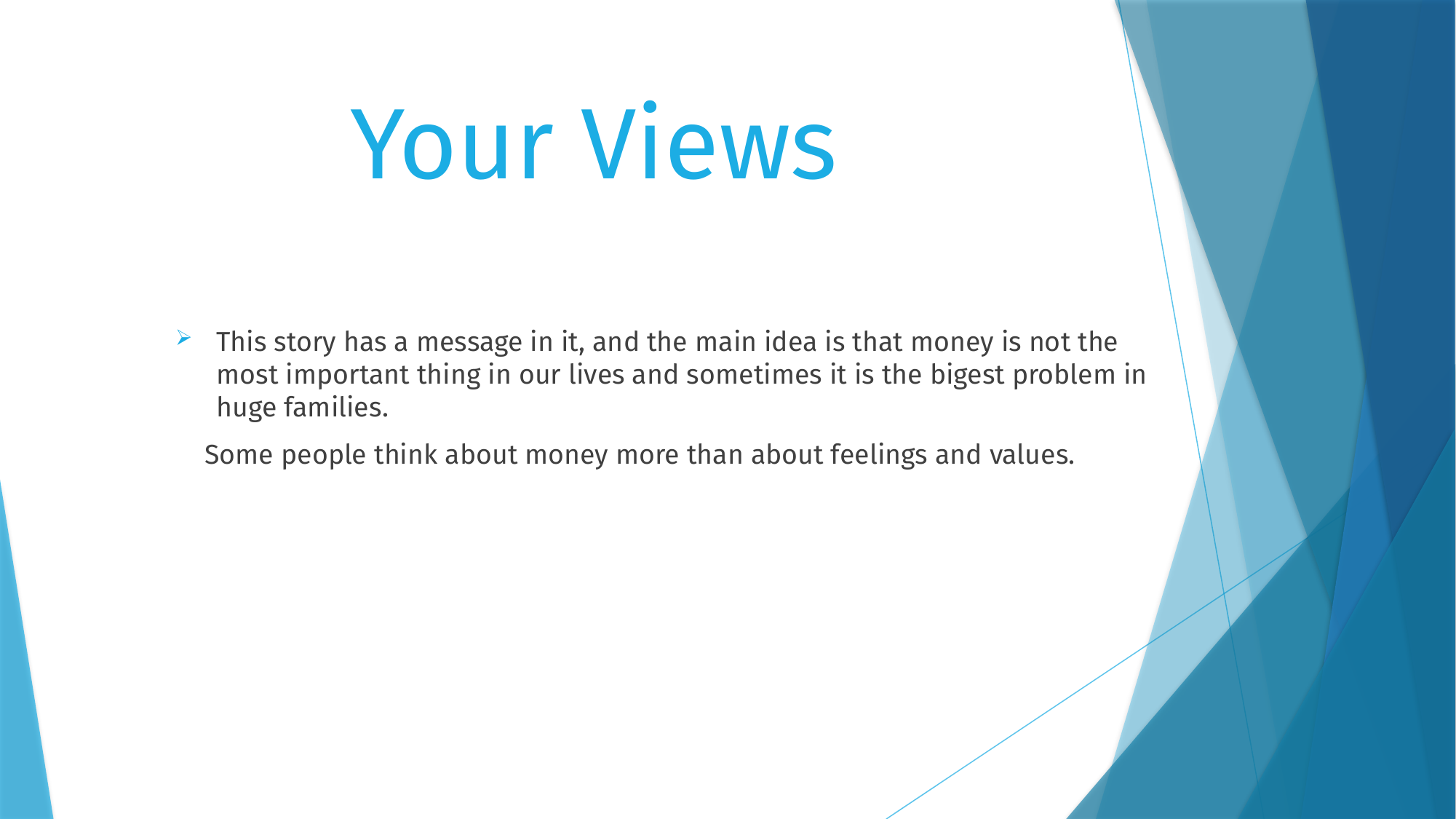

# Your Views
This story has a message in it, and the main idea is that money is not the most important thing in our lives and sometimes it is the bigest problem in huge families.
    Some people think about money more than about feelings and values.